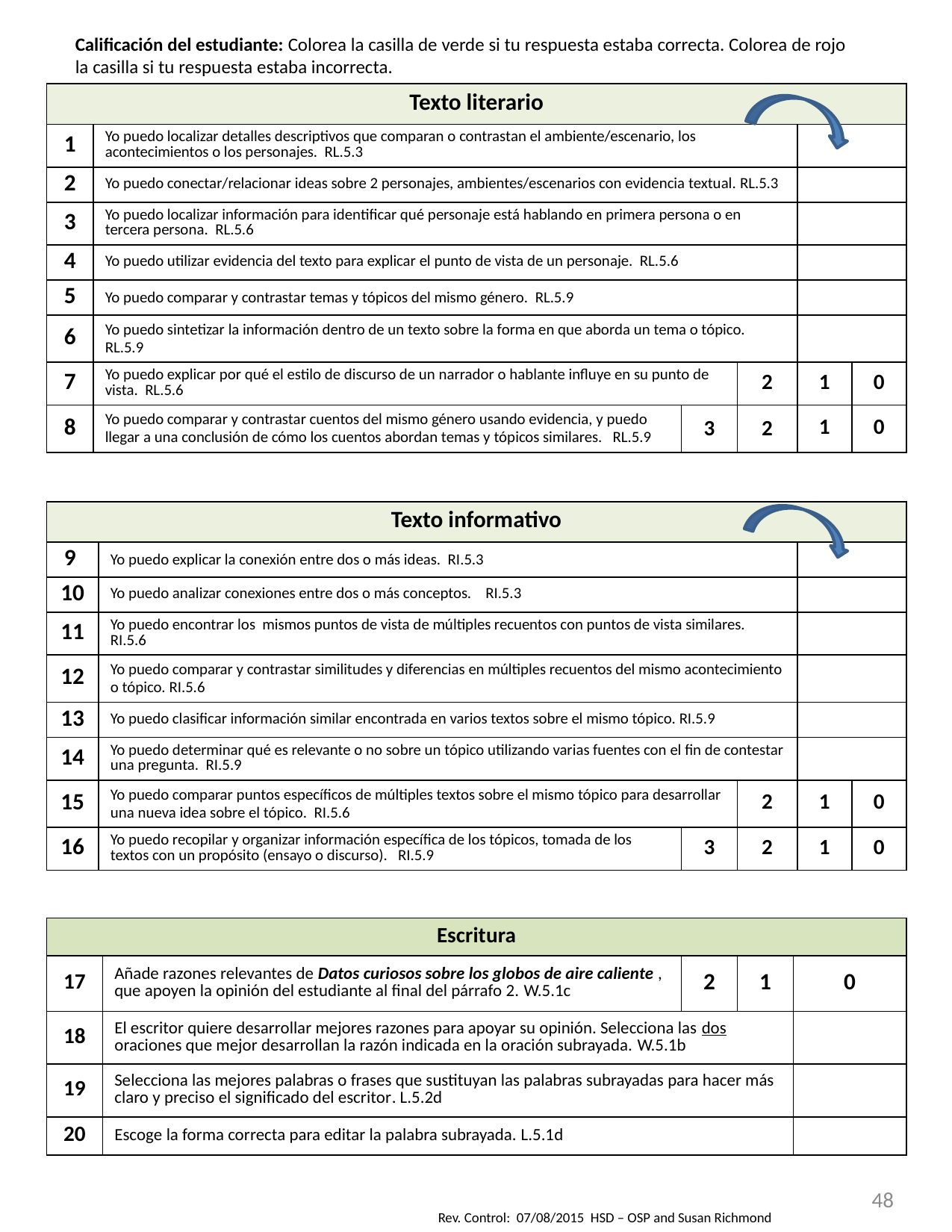

Calificación del estudiante: Colorea la casilla de verde si tu respuesta estaba correcta. Colorea de rojo la casilla si tu respuesta estaba incorrecta.
| Texto literario |  |  |  |  |  |
| --- | --- | --- | --- | --- | --- |
| 1 | Yo puedo localizar detalles descriptivos que comparan o contrastan el ambiente/escenario, los acontecimientos o los personajes. RL.5.3 |  |  |  |  |
| 2 | Yo puedo conectar/relacionar ideas sobre 2 personajes, ambientes/escenarios con evidencia textual. RL.5.3 |  |  |  |  |
| 3 | Yo puedo localizar información para identificar qué personaje está hablando en primera persona o en tercera persona. RL.5.6 |  |  |  |  |
| 4 | Yo puedo utilizar evidencia del texto para explicar el punto de vista de un personaje. RL.5.6 |  |  |  |  |
| 5 | Yo puedo comparar y contrastar temas y tópicos del mismo género. RL.5.9 |  |  |  |  |
| 6 | Yo puedo sintetizar la información dentro de un texto sobre la forma en que aborda un tema o tópico. RL.5.9 |  |  |  |  |
| 7 | Yo puedo explicar por qué el estilo de discurso de un narrador o hablante influye en su punto de vista. RL.5.6 |  | 2 | 1 | 0 |
| 8 | Yo puedo comparar y contrastar cuentos del mismo género usando evidencia, y puedo llegar a una conclusión de cómo los cuentos abordan temas y tópicos similares. RL.5.9 | 3 | 2 | 1 | 0 |

| Texto informativo |  |  |  |  |  |
| --- | --- | --- | --- | --- | --- |
| 9 | Yo puedo explicar la conexión entre dos o más ideas. RI.5.3 |  |  |  |  |
| 10 | Yo puedo analizar conexiones entre dos o más conceptos. RI.5.3 |  |  |  |  |
| 11 | Yo puedo encontrar los mismos puntos de vista de múltiples recuentos con puntos de vista similares. RI.5.6 |  |  |  |  |
| 12 | Yo puedo comparar y contrastar similitudes y diferencias en múltiples recuentos del mismo acontecimiento o tópico. RI.5.6 |  |  |  |  |
| 13 | Yo puedo clasificar información similar encontrada en varios textos sobre el mismo tópico. RI.5.9 |  |  |  |  |
| 14 | Yo puedo determinar qué es relevante o no sobre un tópico utilizando varias fuentes con el fin de contestar una pregunta. RI.5.9 |  |  |  |  |
| 15 | Yo puedo comparar puntos específicos de múltiples textos sobre el mismo tópico para desarrollar una nueva idea sobre el tópico. RI.5.6 |  | 2 | 1 | 0 |
| 16 | Yo puedo recopilar y organizar información específica de los tópicos, tomada de los textos con un propósito (ensayo o discurso). RI.5.9 | 3 | 2 | 1 | 0 |

| Escritura |  |  |  |  |
| --- | --- | --- | --- | --- |
| 17 | Añade razones relevantes de Datos curiosos sobre los globos de aire caliente , que apoyen la opinión del estudiante al final del párrafo 2. W.5.1c | 2 | 1 | 0 |
| 18 | El escritor quiere desarrollar mejores razones para apoyar su opinión. Selecciona las dos oraciones que mejor desarrollan la razón indicada en la oración subrayada. W.5.1b |  |  |  |
| 19 | Selecciona las mejores palabras o frases que sustituyan las palabras subrayadas para hacer más claro y preciso el significado del escritor. L.5.2d |  |  |  |
| 20 | Escoge la forma correcta para editar la palabra subrayada. L.5.1d |  |  |  |
48